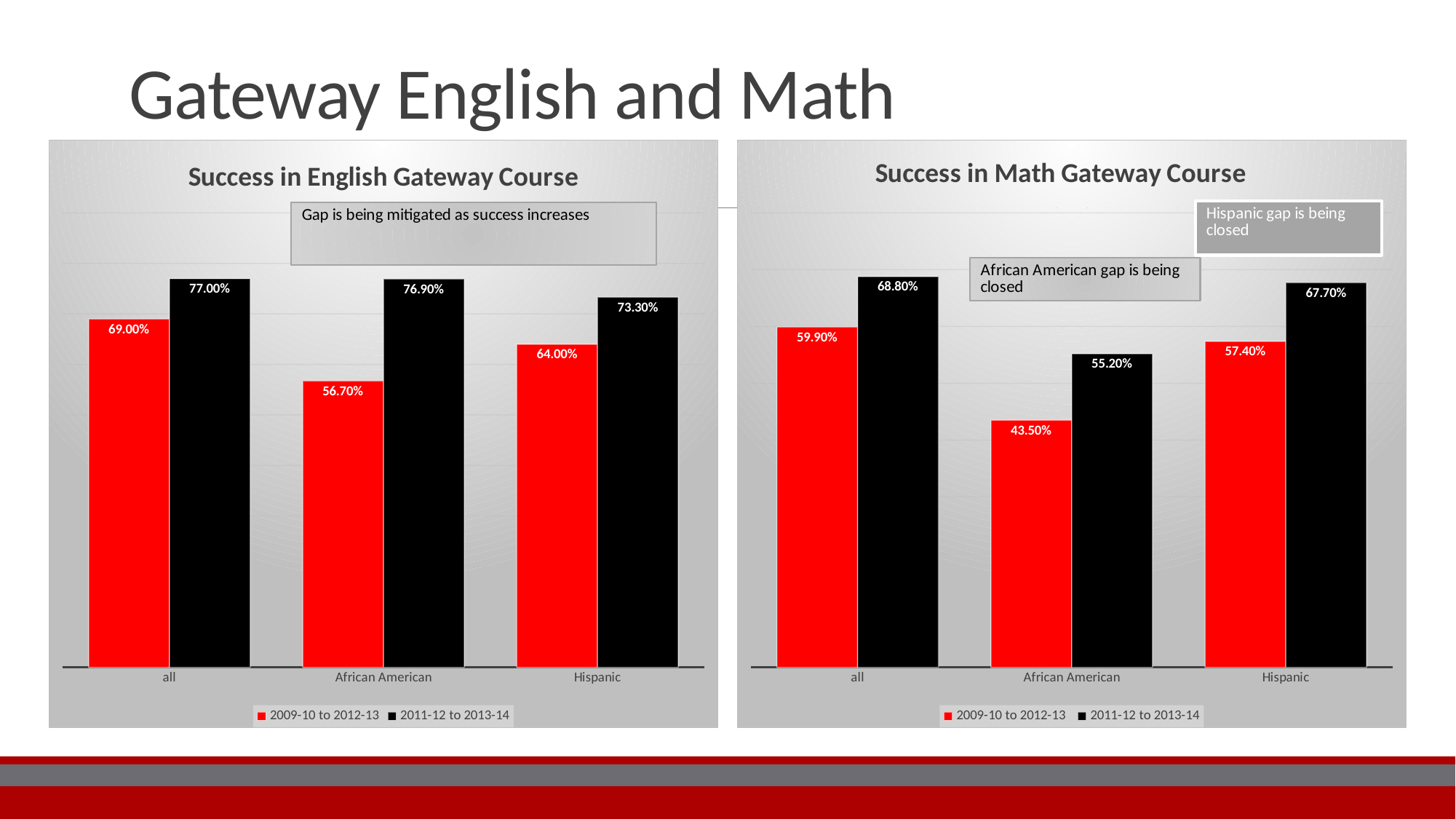

# Gateway English and Math

### Chart: Success in English Gateway Course

| Category |  |  |
|---|---|---|
| all | 0.69 | 0.77 |
| African American | 0.567 | 0.769 |
| Hispanic | 0.64 | 0.733 |

### Chart: Success in Math Gateway Course

| Category |  |  |
|---|---|---|
| all | 0.599 | 0.688 |
| African American | 0.435 | 0.552 |
| Hispanic | 0.574 | 0.677 |